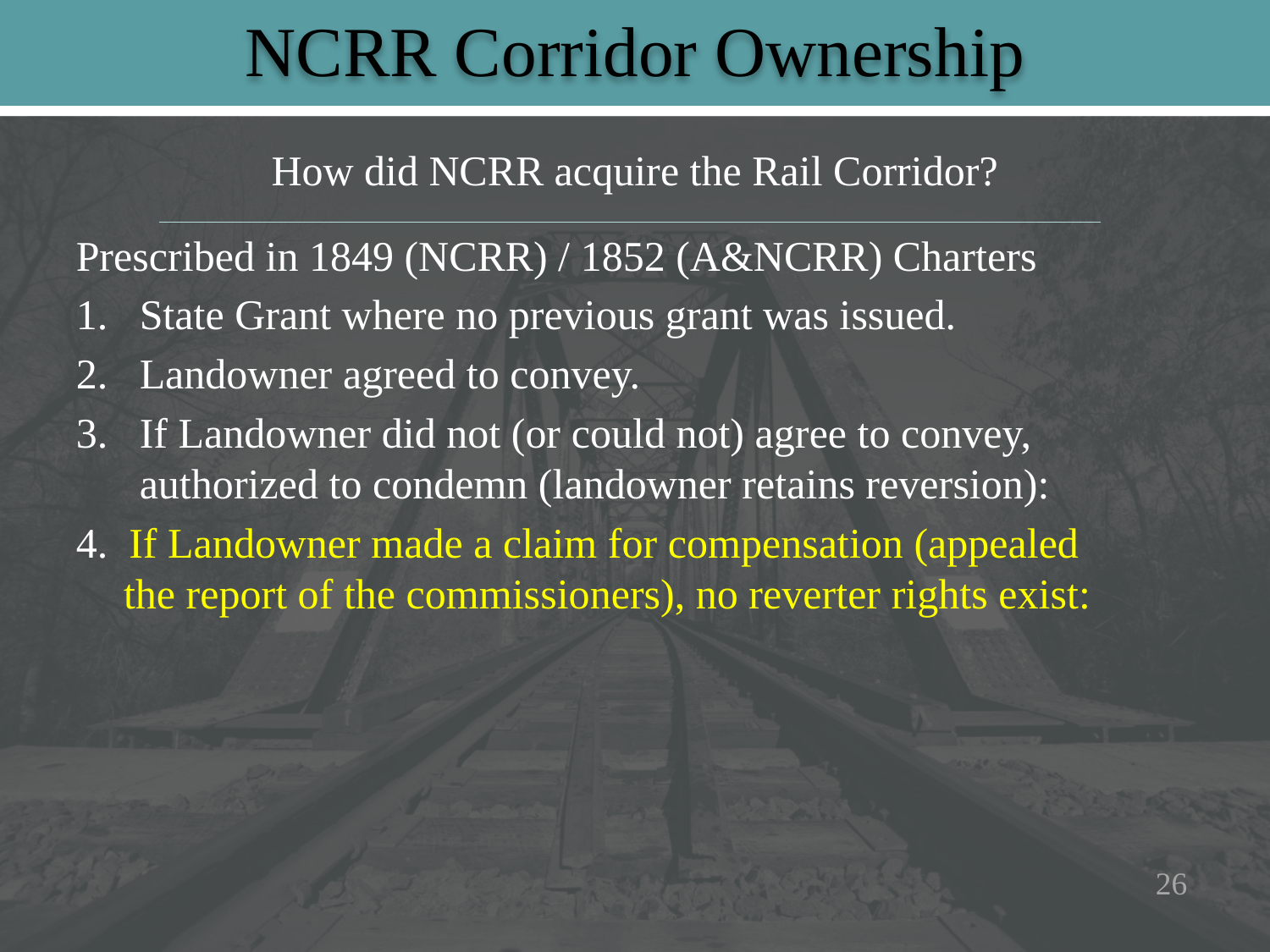

# NCRR Corridor Ownership
How did NCRR acquire the Rail Corridor?

Prescribed in 1849 (NCRR) / 1852 (A&NCRR) Charters
State Grant where no previous grant was issued.
Landowner agreed to convey.
If Landowner did not (or could not) agree to convey, authorized to condemn (landowner retains reversion):
4.  If Landowner made a claim for compensation (appealed the report of the commissioners), no reverter rights exist:

26